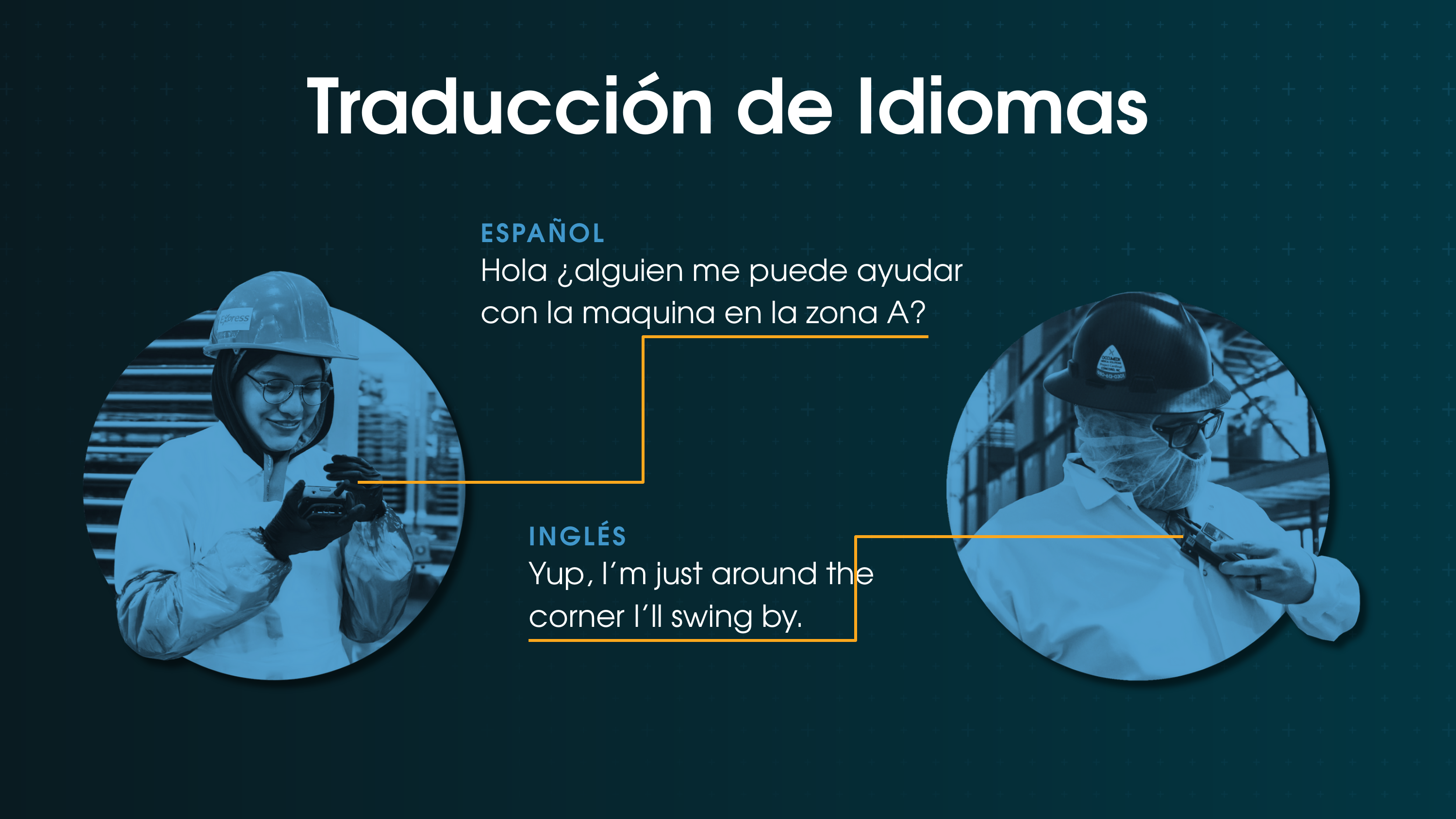

Traducción de Idiomas
ESPAÑOL
Hola ¿alguien me puede ayudar con la maquina en la zona A?

INGLÉS
Yup, I’m just around the corner I’ll swing by.